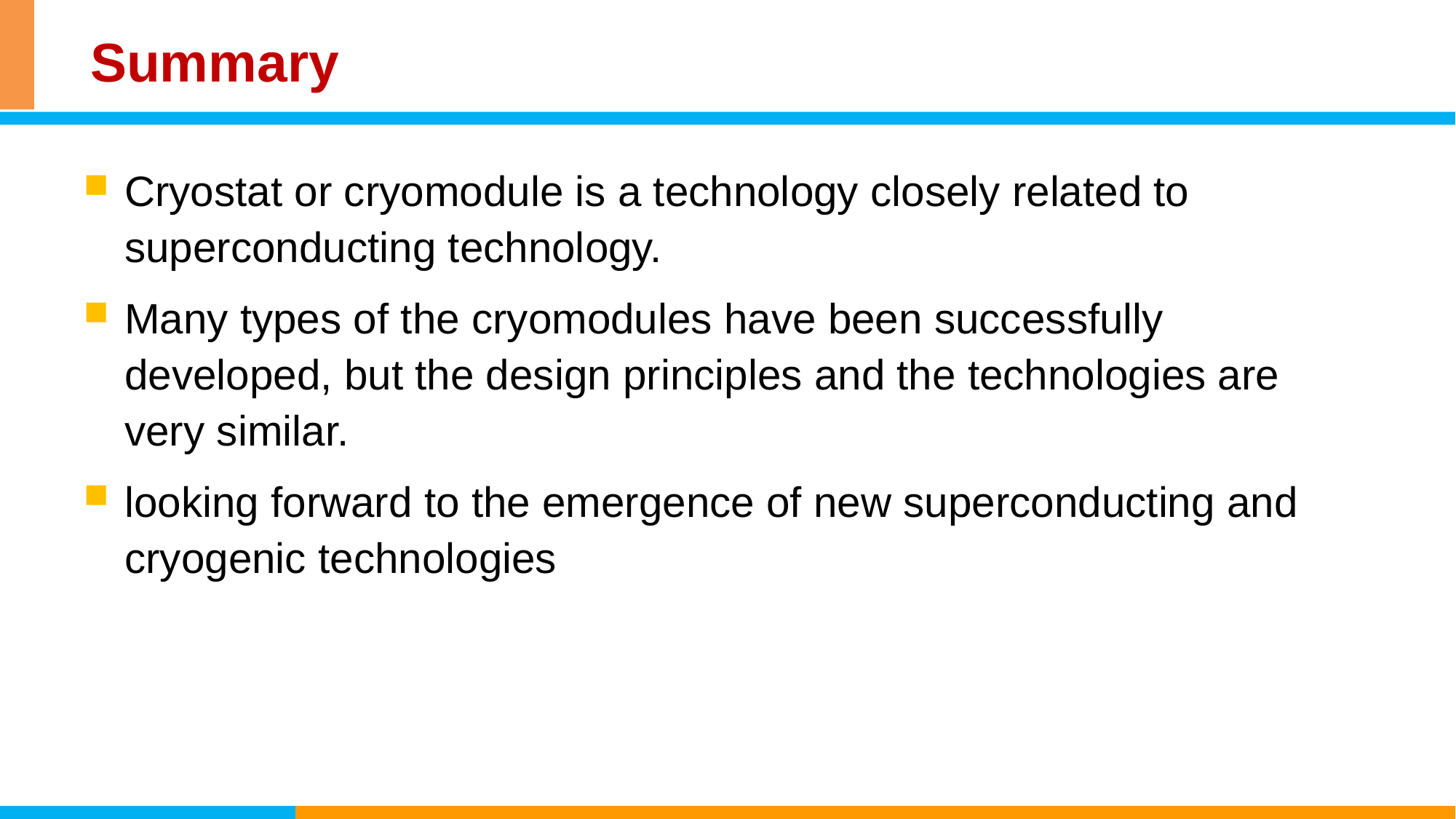

# Summary
Cryostat or cryomodule is a technology closely related to superconducting technology.
Many types of the cryomodules have been successfully developed, but the design principles and the technologies are very similar.
looking forward to the emergence of new superconducting and cryogenic technologies